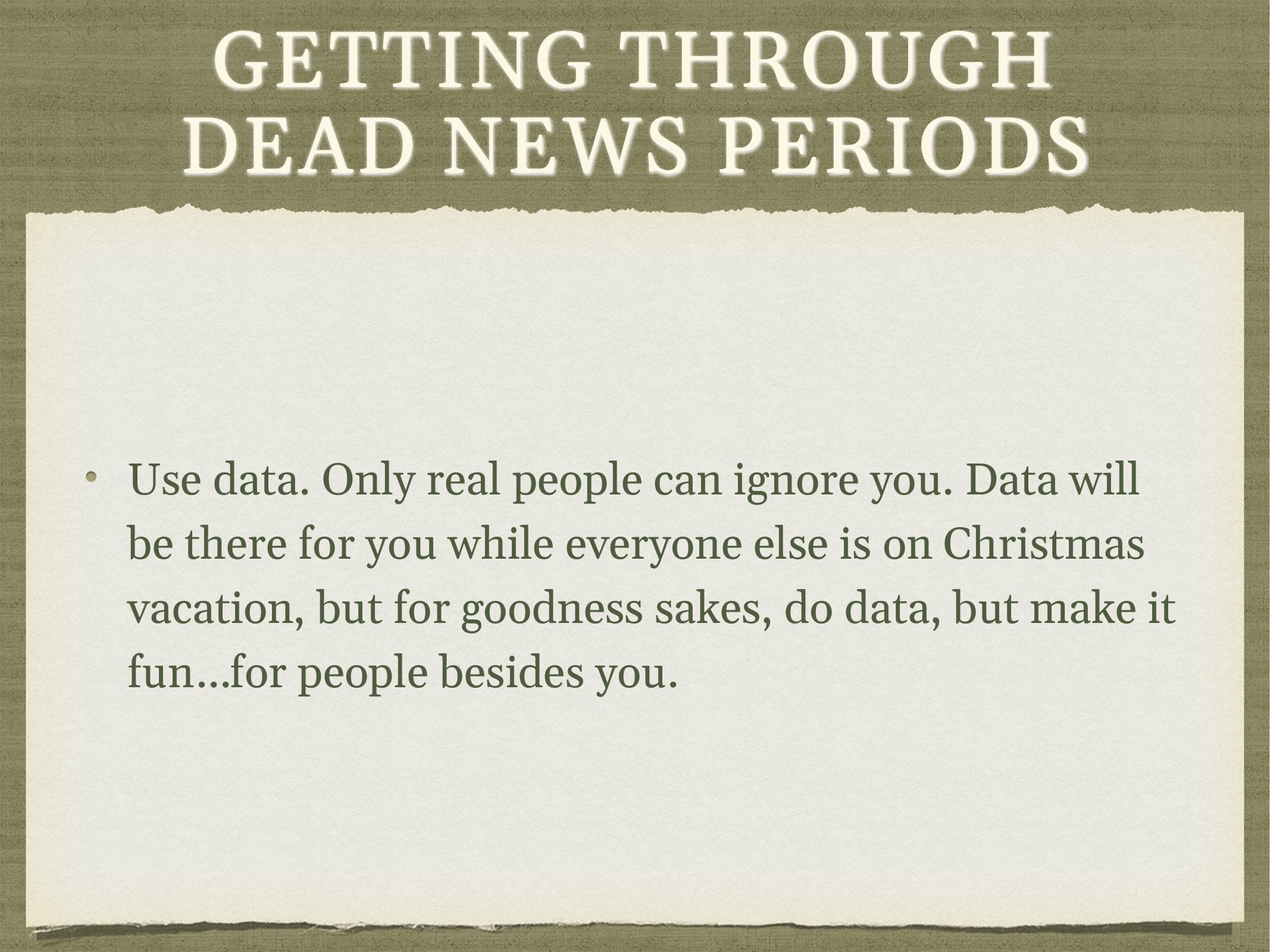

# Getting through Dead News Periods
Use data. Only real people can ignore you. Data will  be there for you while everyone else is on Christmas vacation, but for goodness sakes, do data, but make it fun…for people besides you.